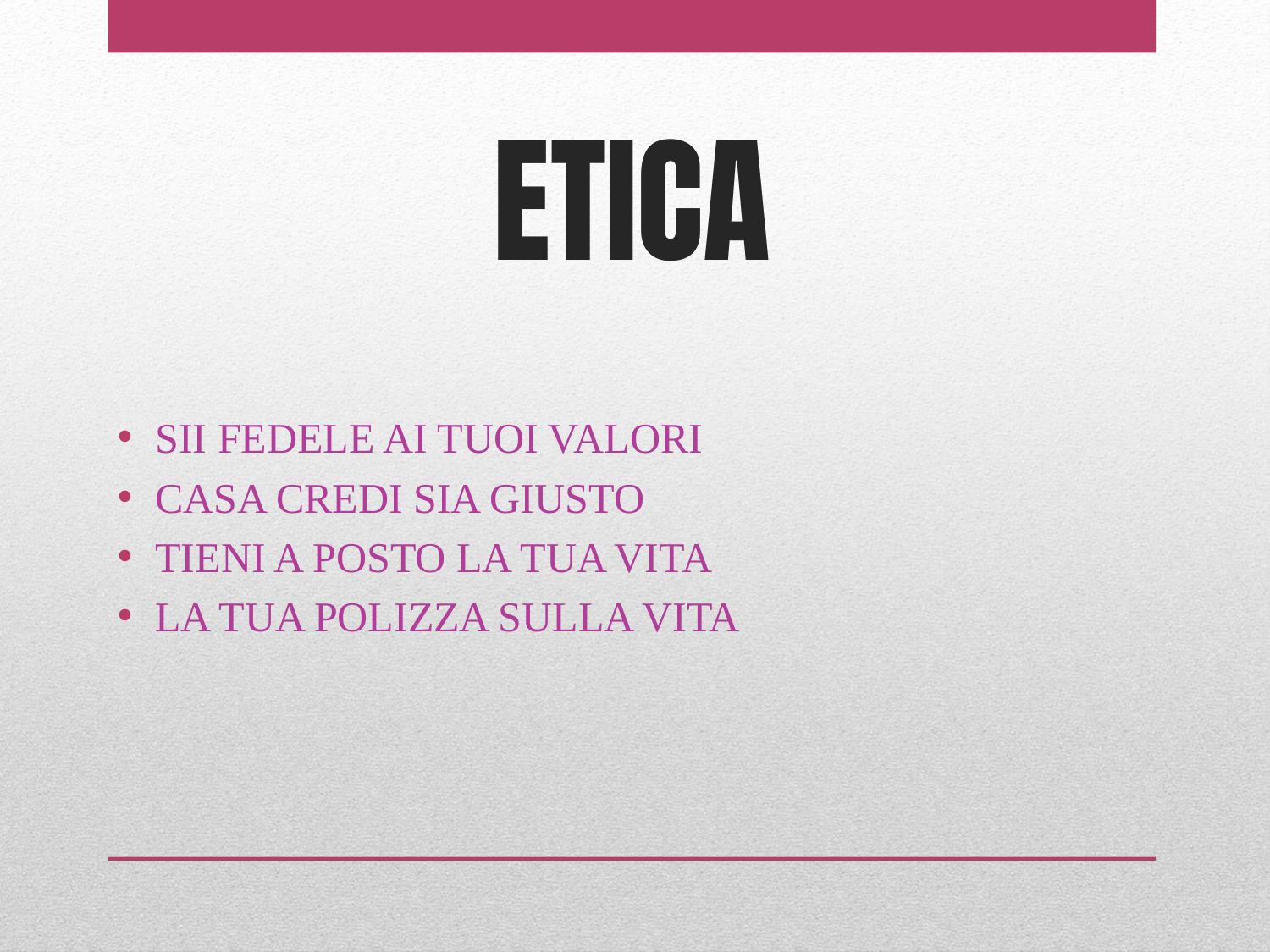

# ETICA
SII FEDELE AI TUOI VALORI
CASA CREDI SIA GIUSTO
TIENI A POSTO LA TUA VITA
LA TUA POLIZZA SULLA VITA